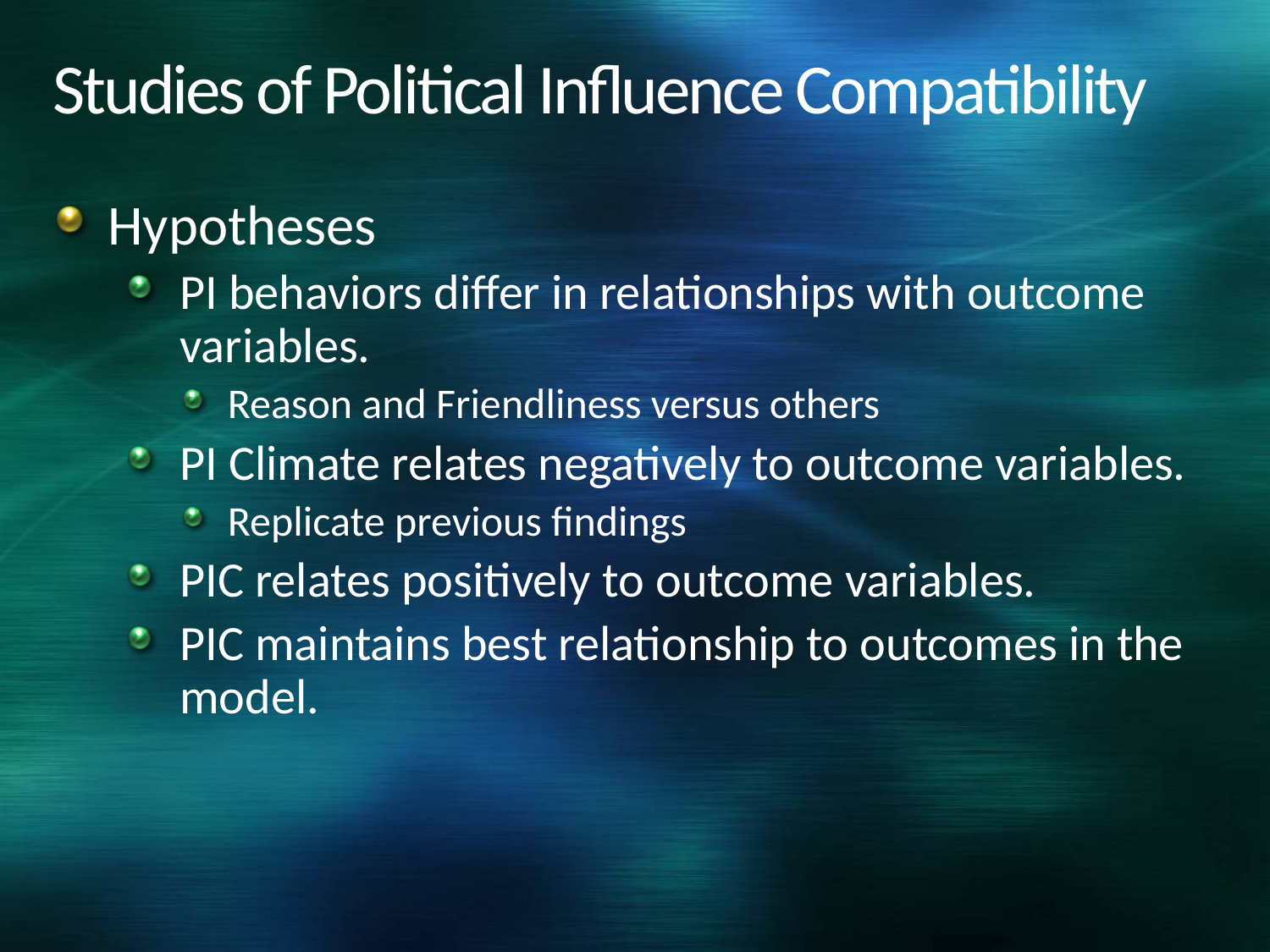

# Studies of Political Influence Compatibility
Hypotheses
PI behaviors differ in relationships with outcome variables.
Reason and Friendliness versus others
PI Climate relates negatively to outcome variables.
Replicate previous findings
PIC relates positively to outcome variables.
PIC maintains best relationship to outcomes in the model.